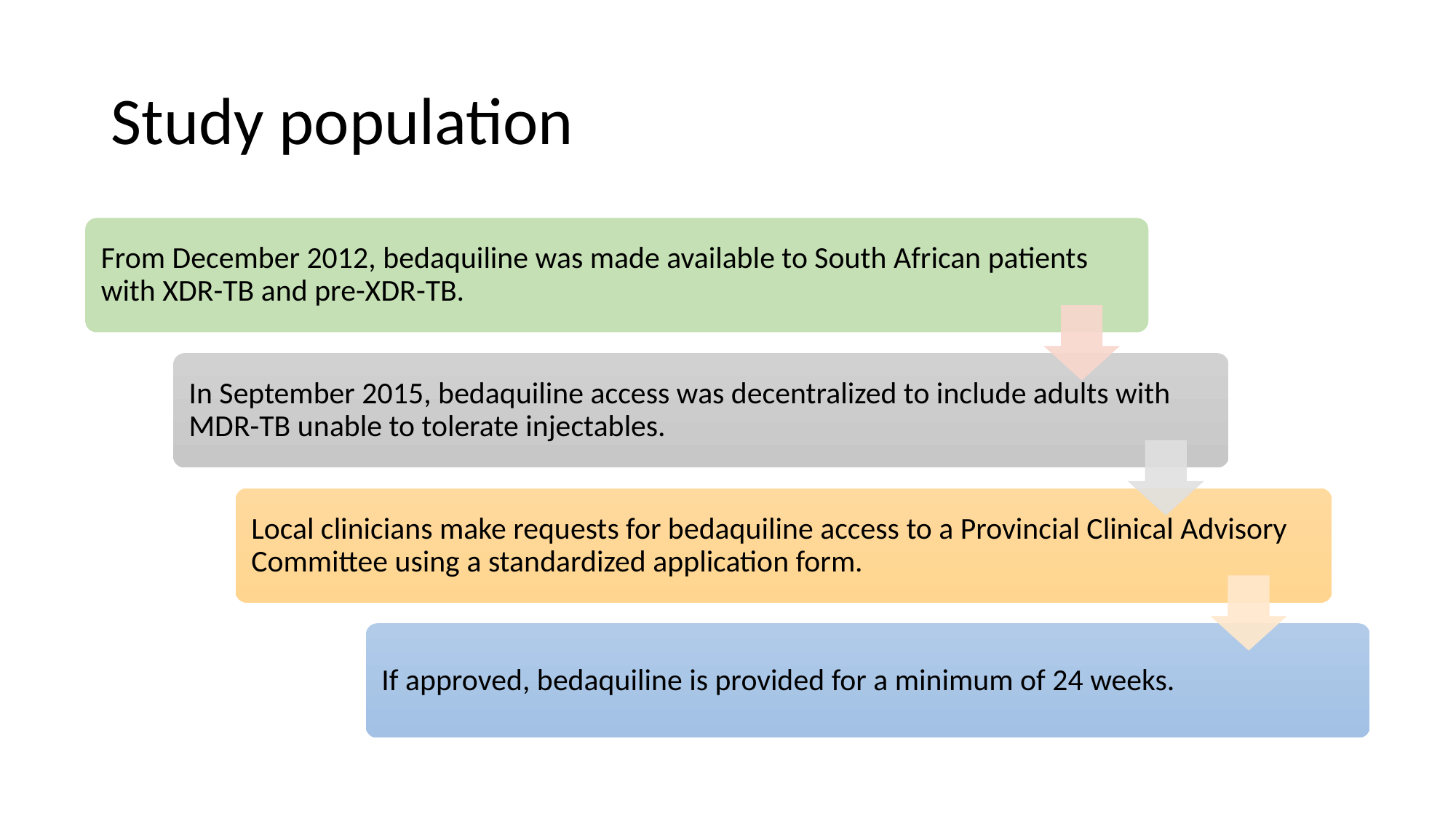

# Study population
From December 2012, bedaquiline was made available to South African patients with XDR-TB and pre-XDR-TB.
In September 2015, bedaquiline access was decentralized to include adults with MDR-TB unable to tolerate injectables.
Local clinicians make requests for bedaquiline access to a Provincial Clinical Advisory Committee using a standardized application form.
If approved, bedaquiline is provided for a minimum of 24 weeks.